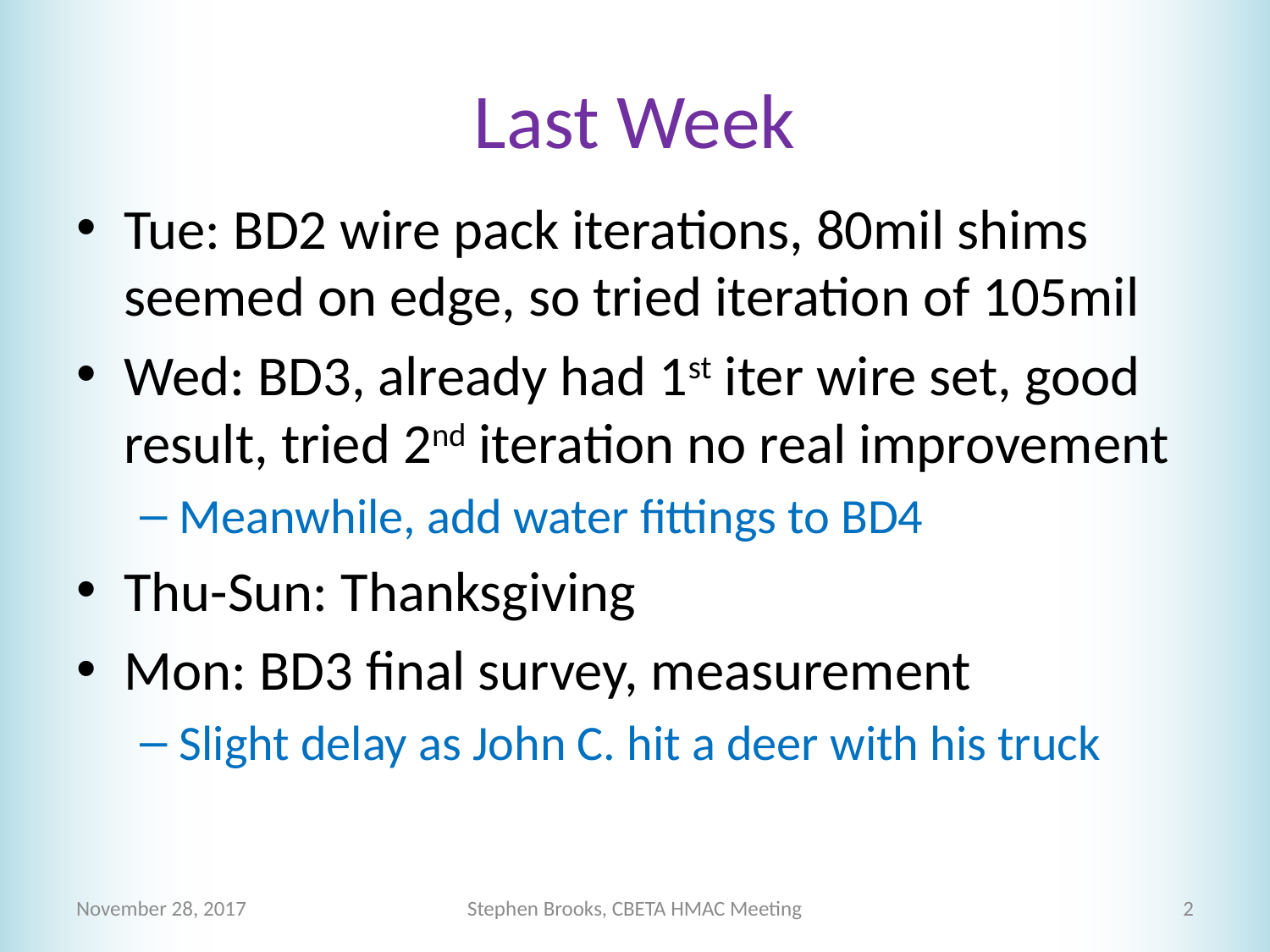

# Last Week
Tue: BD2 wire pack iterations, 80mil shims seemed on edge, so tried iteration of 105mil
Wed: BD3, already had 1st iter wire set, good result, tried 2nd iteration no real improvement
Meanwhile, add water fittings to BD4
Thu-Sun: Thanksgiving
Mon: BD3 final survey, measurement
Slight delay as John C. hit a deer with his truck
November 28, 2017
Stephen Brooks, CBETA HMAC Meeting
2